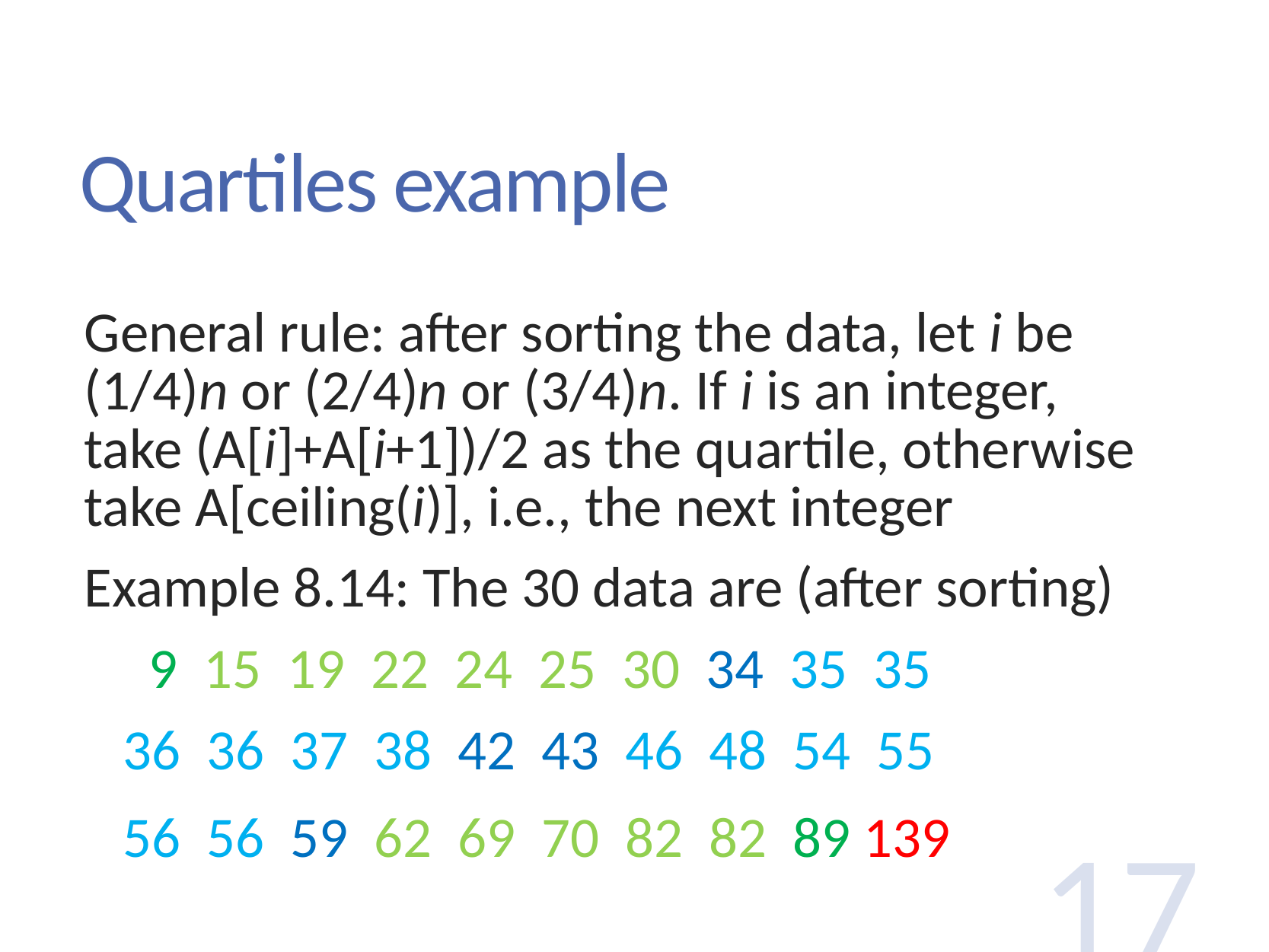

# Quartiles example
General rule: after sorting the data, let i be (1/4)n or (2/4)n or (3/4)n. If i is an integer, take (A[i]+A[i+1])/2 as the quartile, otherwise take A[ceiling(i)], i.e., the next integer
Example 8.14: The 30 data are (after sorting)
     9  15  19  22  24  25  30  34  35  35
   36  36  37  38  42  43  46  48  54  55
   56  56  59  62  69  70  82  82  89 139
17